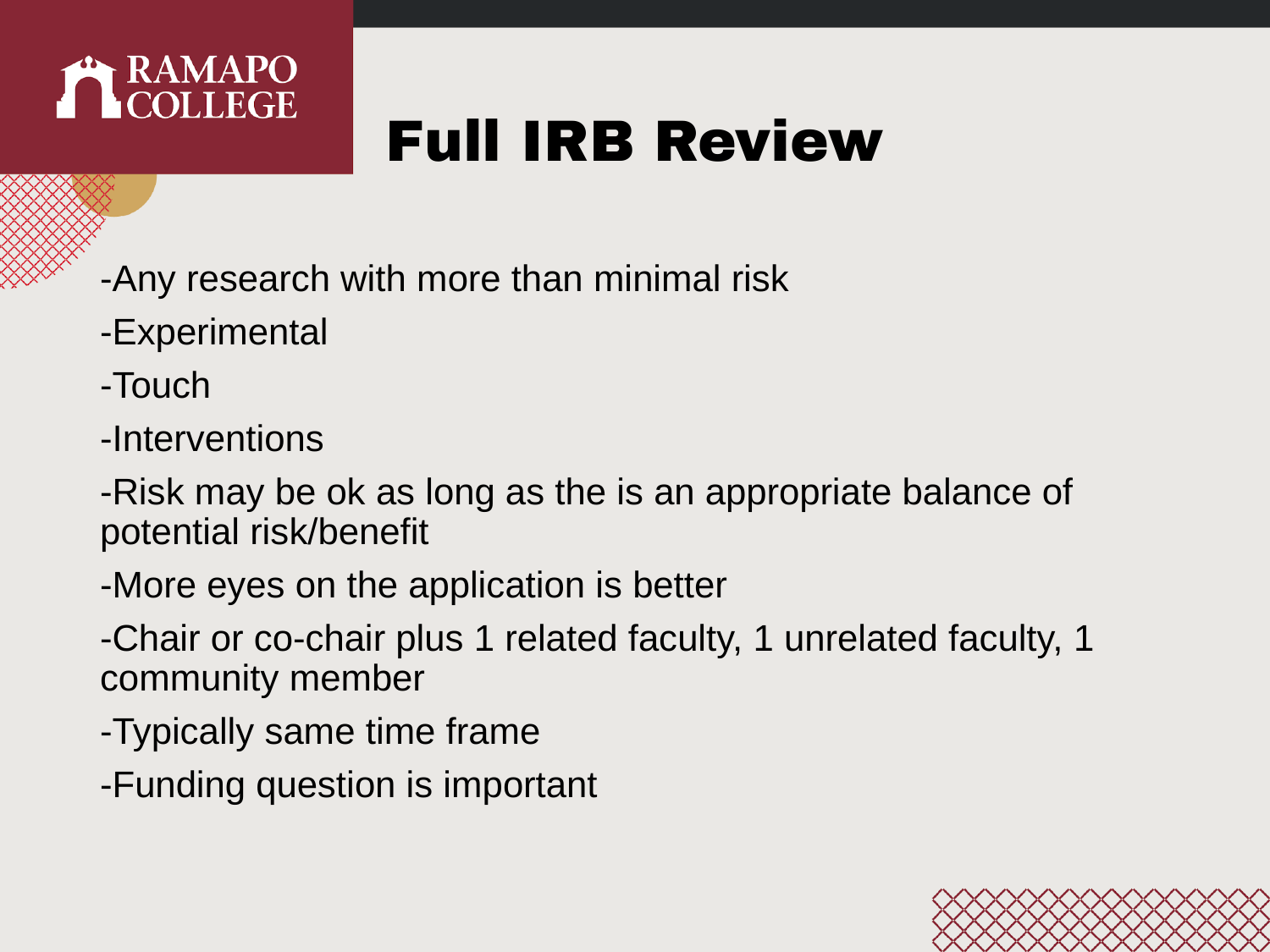

# Full IRB Review
-Any research with more than minimal risk
-Experimental
-Touch
-Interventions
-Risk may be ok as long as the is an appropriate balance of potential risk/benefit
-More eyes on the application is better
-Chair or co-chair plus 1 related faculty, 1 unrelated faculty, 1 community member
-Typically same time frame
-Funding question is important